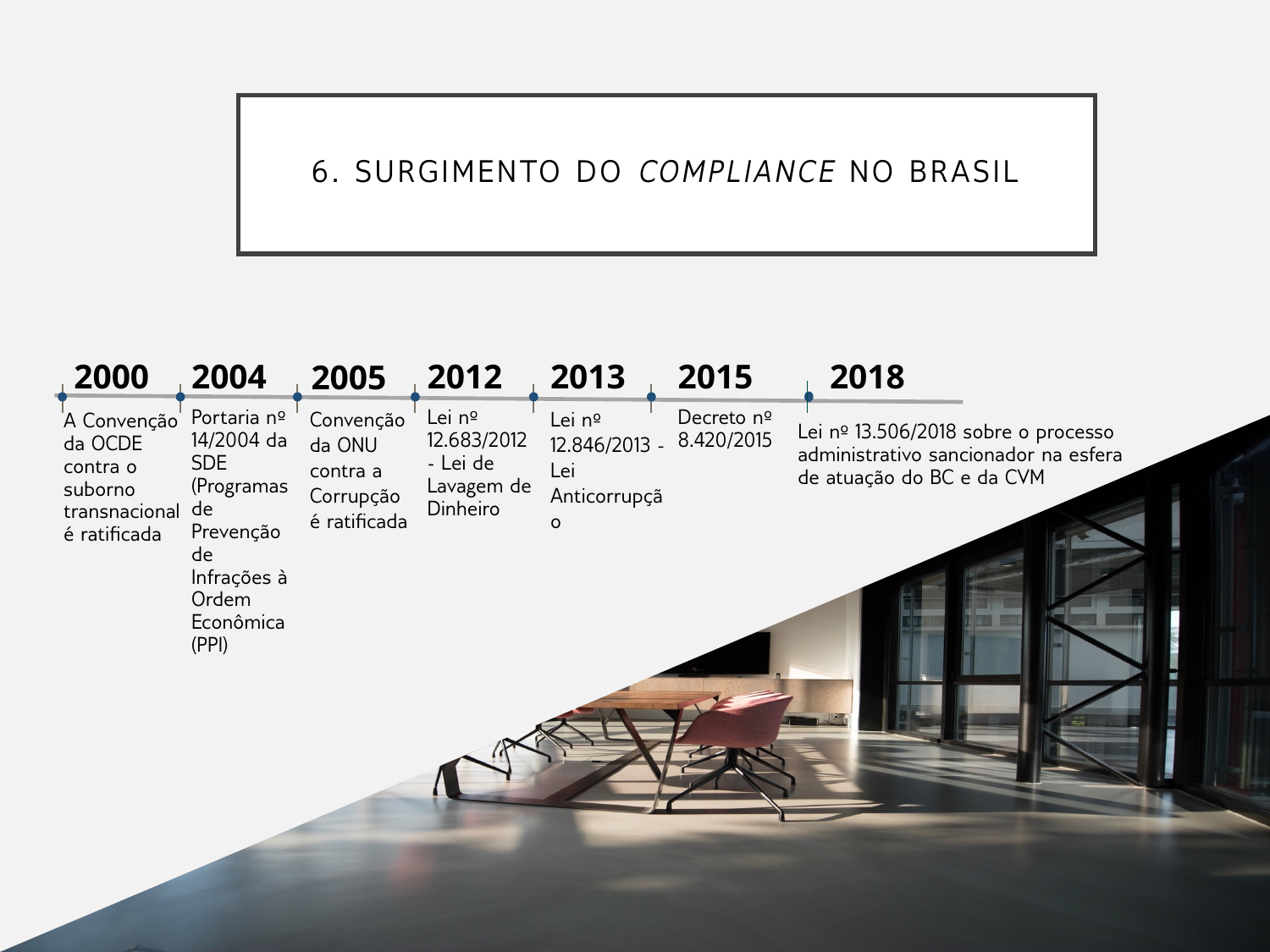

# 6. Surgimento do Compliance no Brasil
2012
Lei nº 12.683/2012 - Lei de Lavagem de Dinheiro
2015
Decreto nº 8.420/2015
2018
2004
Portaria nº 14/2004 da SDE (Programas de Prevenção de Infrações à Ordem Econômica (PPI)
2000
A Convenção da OCDE contra o suborno transnacional é ratificada
2013
Lei nº 12.846/2013 - Lei Anticorrupção
2005
Convenção da ONU contra a Corrupção é ratificada

Lei nº 13.506/2018 sobre o processo administrativo sancionador na esfera de atuação do BC e da CVM